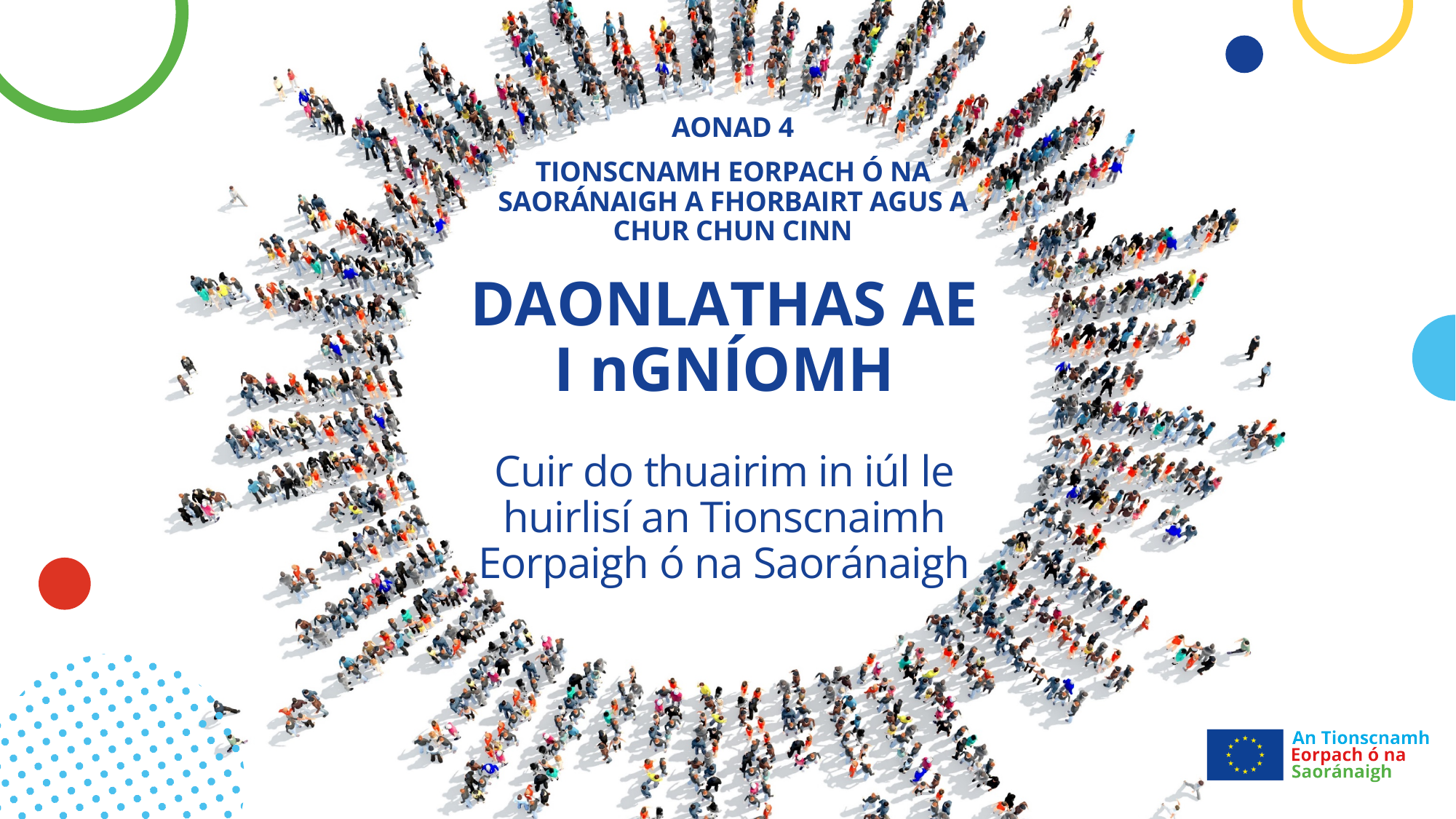

Aonad 4
Tionscnamh Eorpach ó na saoránaigh a fhorbairt agus a chur chun cinn
# DAONLATHAS AE I nGNÍOMH Cuir do thuairim in iúl le huirlisí an Tionscnaimh Eorpaigh ó na Saoránaigh